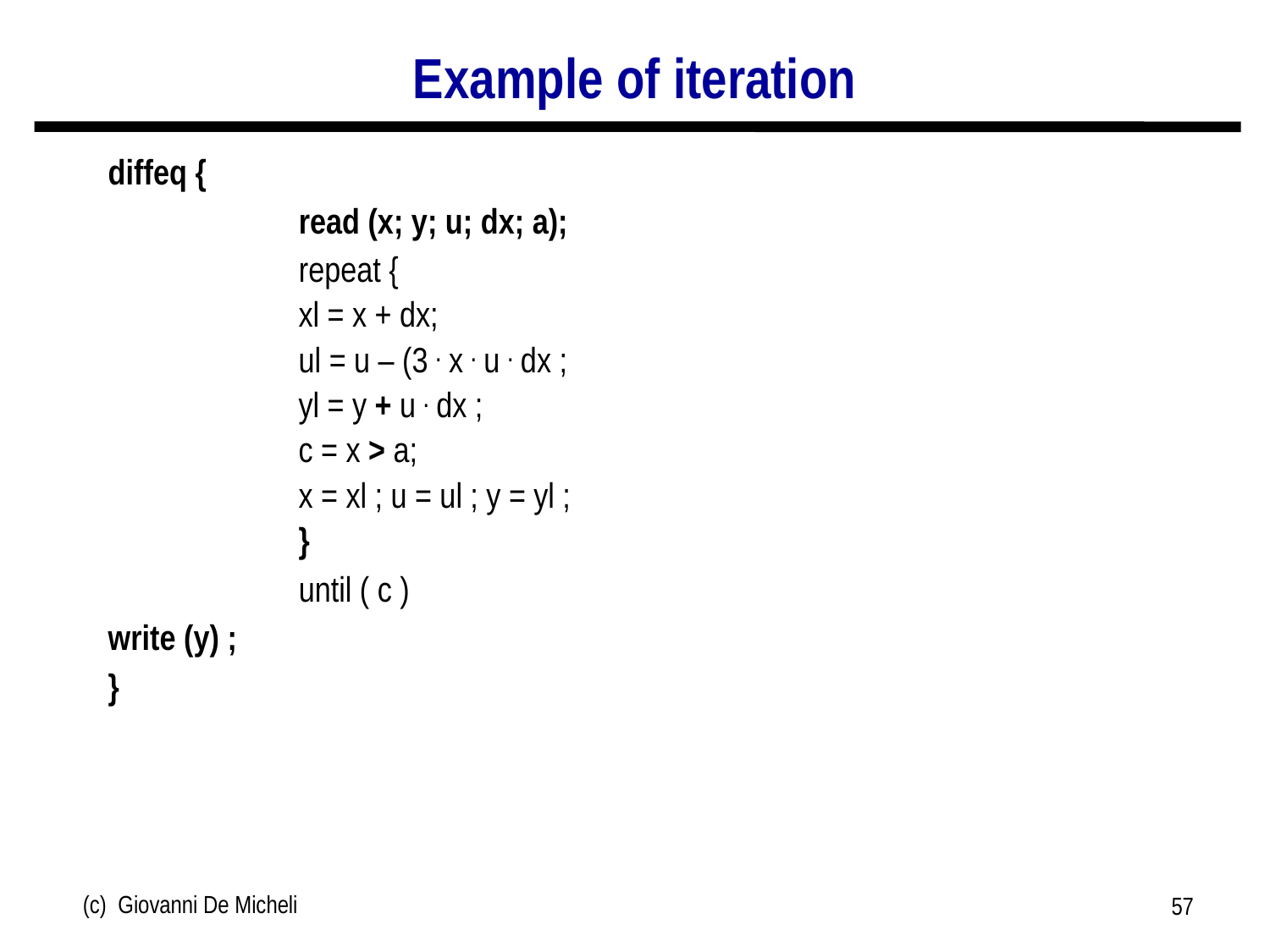

# Example of iteration
diffeq {
		  read (x; y; u; dx; a);
		  repeat {
xl = x + dx;
ul = u – (3 . x . u . dx ;
yl = y + u . dx ;
c = x > a;
x = xl ; u = ul ; y = yl ;
}
		  until ( c )
write (y) ;
}

(c)  Giovanni De Micheli
57